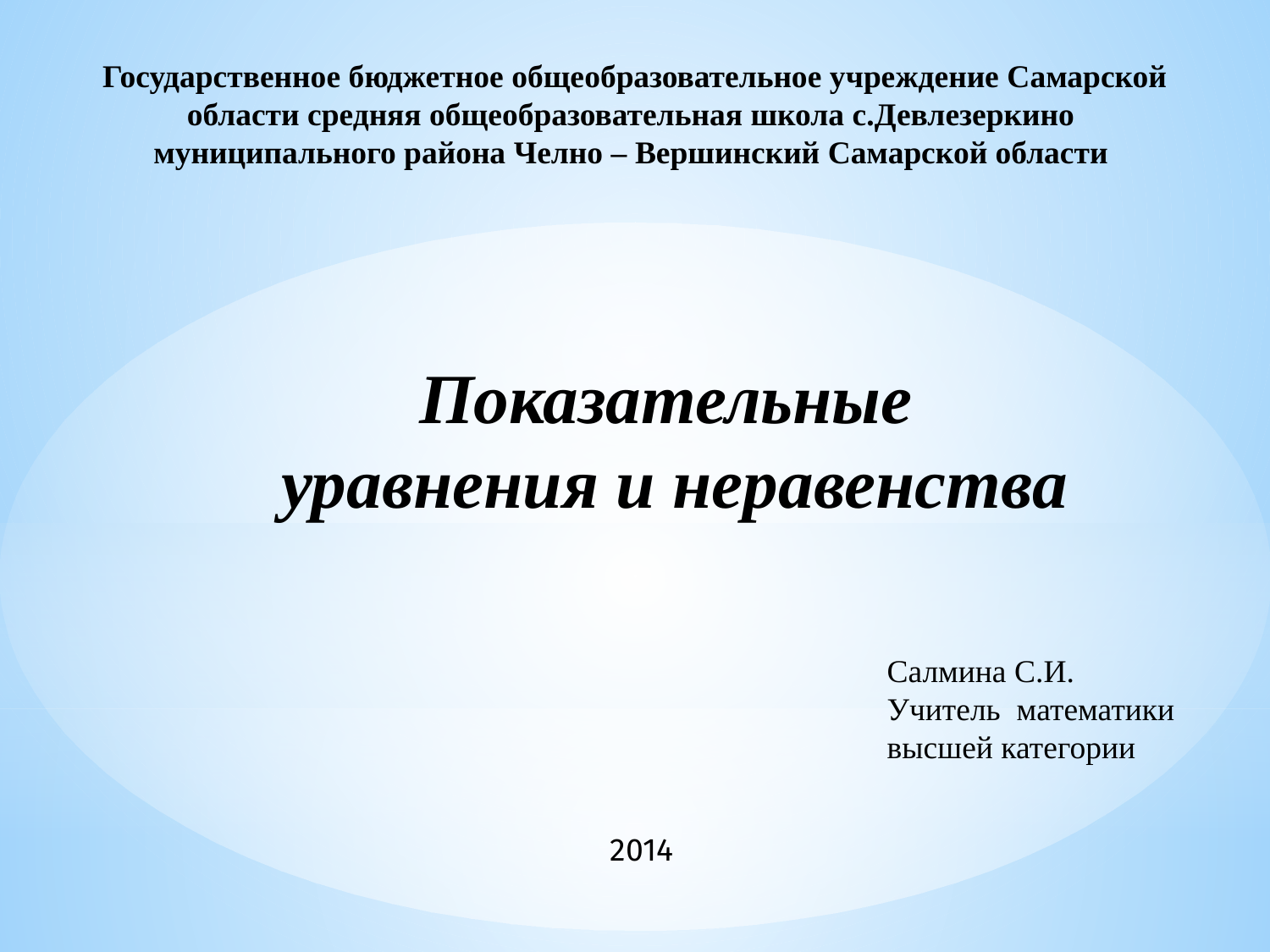

Государственное бюджетное общеобразовательное учреждение Самарской области средняя общеобразовательная школа с.Девлезеркино
муниципального района Челно – Вершинский Самарской области
Показательные
уравнения и неравенства
Салмина С.И.
Учитель  математики
высшей категории

2014